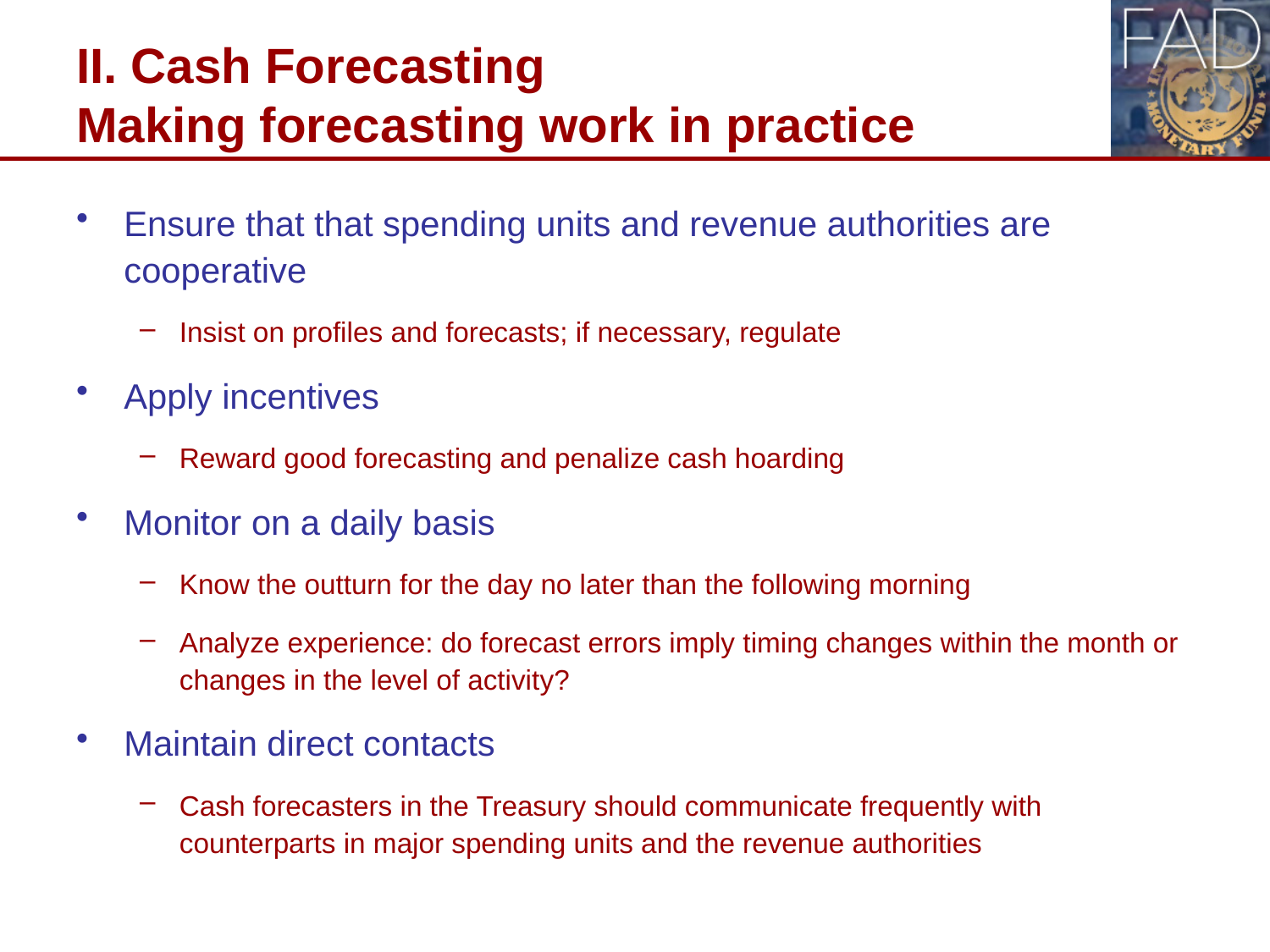

# II. Cash Forecasting Making forecasting work in practice
Ensure that that spending units and revenue authorities are cooperative
Insist on profiles and forecasts; if necessary, regulate
Apply incentives
Reward good forecasting and penalize cash hoarding
Monitor on a daily basis
Know the outturn for the day no later than the following morning
Analyze experience: do forecast errors imply timing changes within the month or changes in the level of activity?
Maintain direct contacts
Cash forecasters in the Treasury should communicate frequently with counterparts in major spending units and the revenue authorities

11